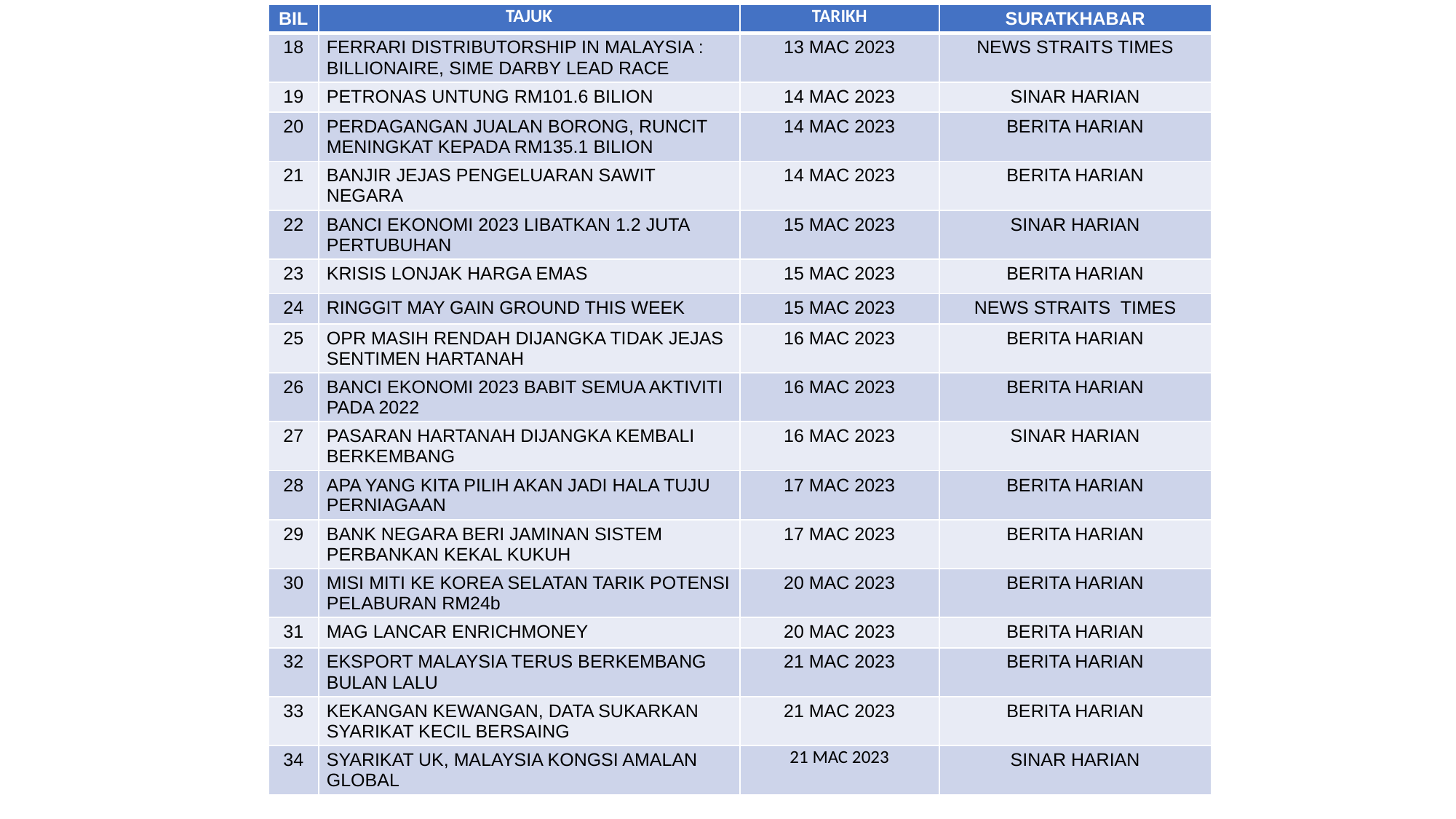

| BIL | TAJUK | TARIKH | SURATKHABAR |
| --- | --- | --- | --- |
| 18 | FERRARI DISTRIBUTORSHIP IN MALAYSIA : BILLIONAIRE, SIME DARBY LEAD RACE | 13 MAC 2023 | NEWS STRAITS TIMES |
| 19 | PETRONAS UNTUNG RM101.6 BILION | 14 MAC 2023 | SINAR HARIAN |
| 20 | PERDAGANGAN JUALAN BORONG, RUNCIT MENINGKAT KEPADA RM135.1 BILION | 14 MAC 2023 | BERITA HARIAN |
| 21 | BANJIR JEJAS PENGELUARAN SAWIT NEGARA | 14 MAC 2023 | BERITA HARIAN |
| 22 | BANCI EKONOMI 2023 LIBATKAN 1.2 JUTA PERTUBUHAN | 15 MAC 2023 | SINAR HARIAN |
| 23 | KRISIS LONJAK HARGA EMAS | 15 MAC 2023 | BERITA HARIAN |
| 24 | RINGGIT MAY GAIN GROUND THIS WEEK | 15 MAC 2023 | NEWS STRAITS TIMES |
| 25 | OPR MASIH RENDAH DIJANGKA TIDAK JEJAS SENTIMEN HARTANAH | 16 MAC 2023 | BERITA HARIAN |
| 26 | BANCI EKONOMI 2023 BABIT SEMUA AKTIVITI PADA 2022 | 16 MAC 2023 | BERITA HARIAN |
| 27 | PASARAN HARTANAH DIJANGKA KEMBALI BERKEMBANG | 16 MAC 2023 | SINAR HARIAN |
| 28 | APA YANG KITA PILIH AKAN JADI HALA TUJU PERNIAGAAN | 17 MAC 2023 | BERITA HARIAN |
| 29 | BANK NEGARA BERI JAMINAN SISTEM PERBANKAN KEKAL KUKUH | 17 MAC 2023 | BERITA HARIAN |
| 30 | MISI MITI KE KOREA SELATAN TARIK POTENSI PELABURAN RM24b | 20 MAC 2023 | BERITA HARIAN |
| 31 | MAG LANCAR ENRICHMONEY | 20 MAC 2023 | BERITA HARIAN |
| 32 | EKSPORT MALAYSIA TERUS BERKEMBANG BULAN LALU | 21 MAC 2023 | BERITA HARIAN |
| 33 | KEKANGAN KEWANGAN, DATA SUKARKAN SYARIKAT KECIL BERSAING | 21 MAC 2023 | BERITA HARIAN |
| 34 | SYARIKAT UK, MALAYSIA KONGSI AMALAN GLOBAL | 21 MAC 2023 | SINAR HARIAN |